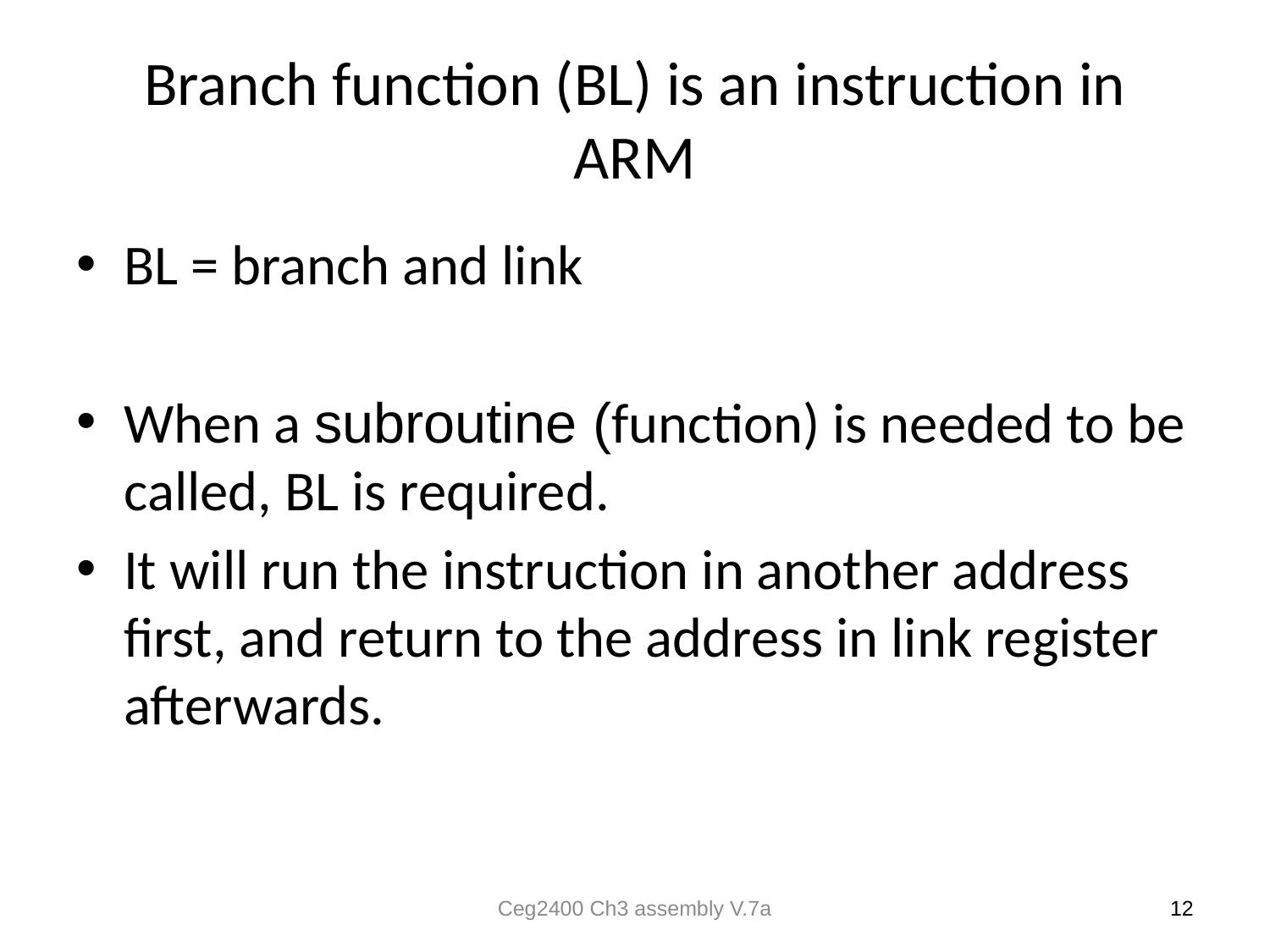

# Branch function (BL) is an instruction in ARM
BL = branch and link

When a subroutine (function) is needed to be called, BL is required.
It will run the instruction in another address first, and return to the address in link register afterwards.
Ceg2400 Ch3 assembly V.7a
12